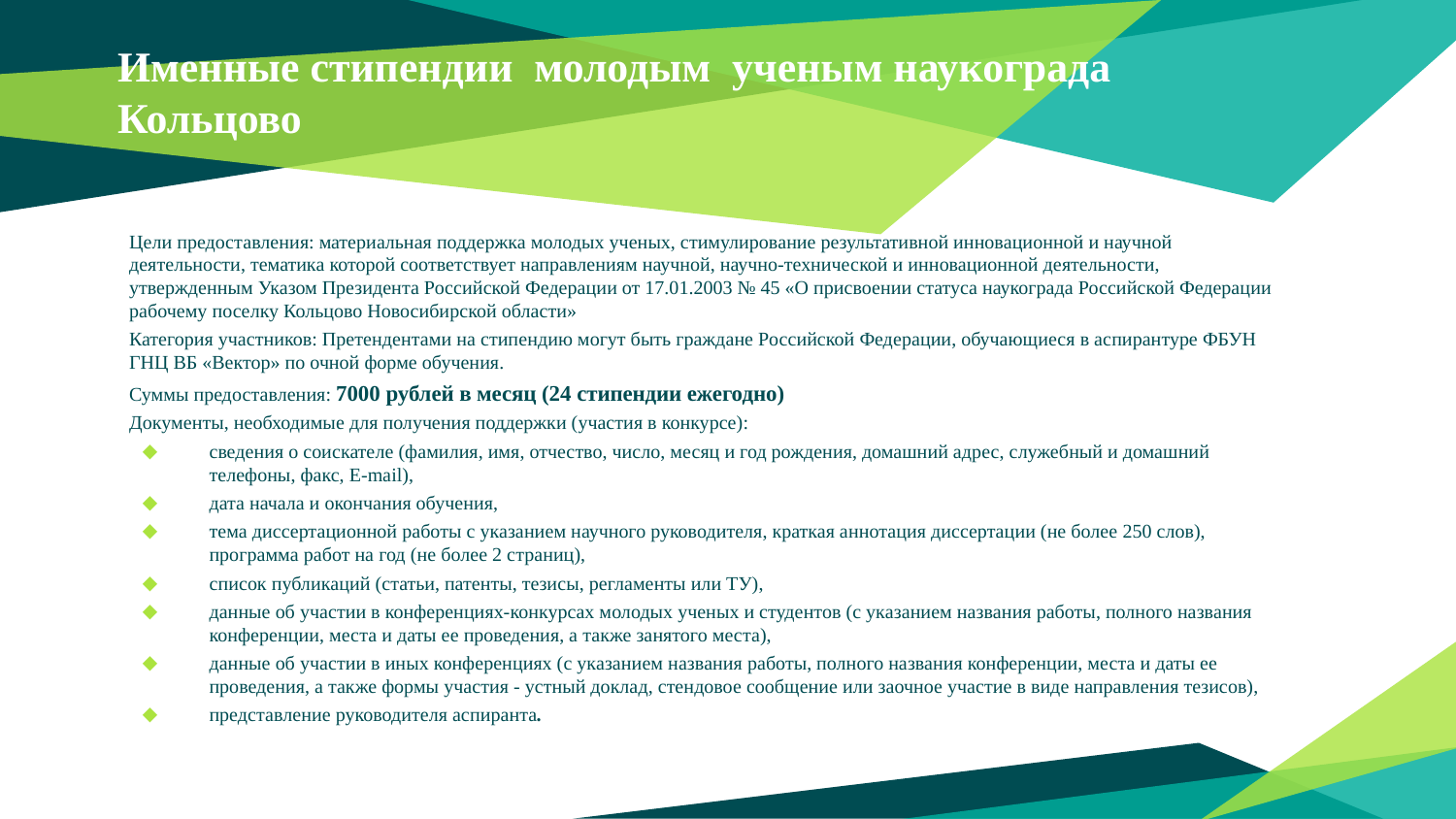

# Именные стипендии  молодым  ученым наукограда Кольцово
Цели предоставления: материальная поддержка молодых ученых, стимулирование результативной инновационной и научной деятельности, тематика которой соответствует направлениям научной, научно-технической и инновационной деятельности, утвержденным Указом Президента Российской Федерации от 17.01.2003 № 45 «О присвоении статуса наукограда Российской Федерации рабочему поселку Кольцово Новосибирской области»
Категория участников: Претендентами на стипендию могут быть граждане Российской Федерации, обучающиеся в аспирантуре ФБУН ГНЦ ВБ «Вектор» по очной форме обучения.
Суммы предоставления: 7000 рублей в месяц (24 стипендии ежегодно)
Документы, необходимые для получения поддержки (участия в конкурсе):
сведения о соискателе (фамилия, имя, отчество, число, месяц и год рождения, домашний адрес, служебный и домашний телефоны, факс, E-mail),
дата начала и окончания обучения,
тема диссертационной работы с указанием научного руководителя, краткая аннотация диссертации (не более 250 слов), программа работ на год (не более 2 страниц),
список публикаций (статьи, патенты, тезисы, регламенты или ТУ),
данные об участии в конференциях-конкурсах молодых ученых и студентов (с указанием названия работы, полного названия конференции, места и даты ее проведения, а также занятого места),
данные об участии в иных конференциях (с указанием названия работы, полного названия конференции, места и даты ее проведения, а также формы участия - устный доклад, стендовое сообщение или заочное участие в виде направления тезисов),
представление руководителя аспиранта.